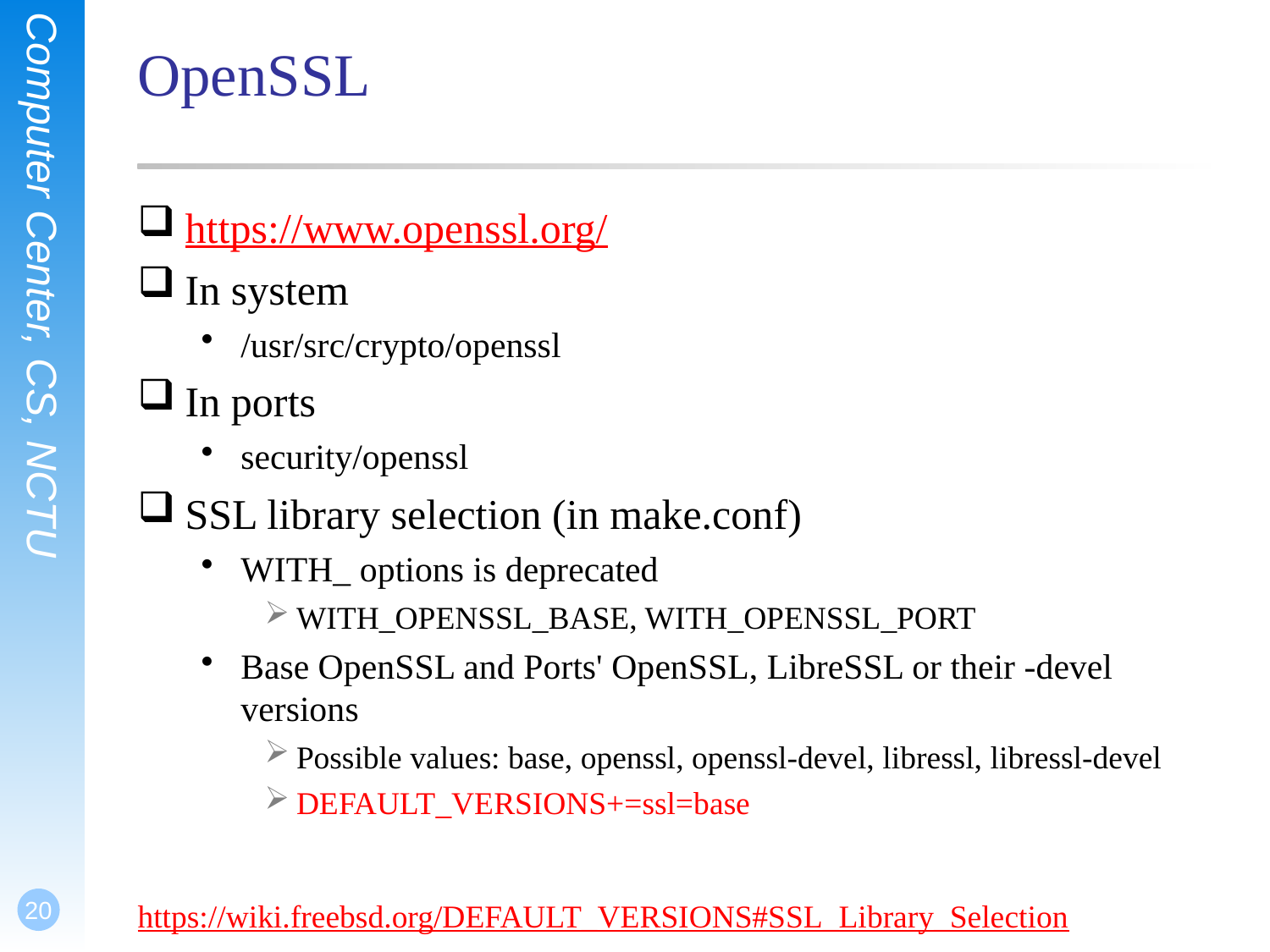

# OpenSSL
https://www.openssl.org/
In system
/usr/src/crypto/openssl
In ports
security/openssl
SSL library selection (in make.conf)
WITH_ options is deprecated
WITH_OPENSSL_BASE, WITH_OPENSSL_PORT
Base OpenSSL and Ports' OpenSSL, LibreSSL or their -devel versions
Possible values: base, openssl, openssl-devel, libressl, libressl-devel
DEFAULT_VERSIONS+=ssl=base

https://wiki.freebsd.org/DEFAULT_VERSIONS#SSL_Library_Selection